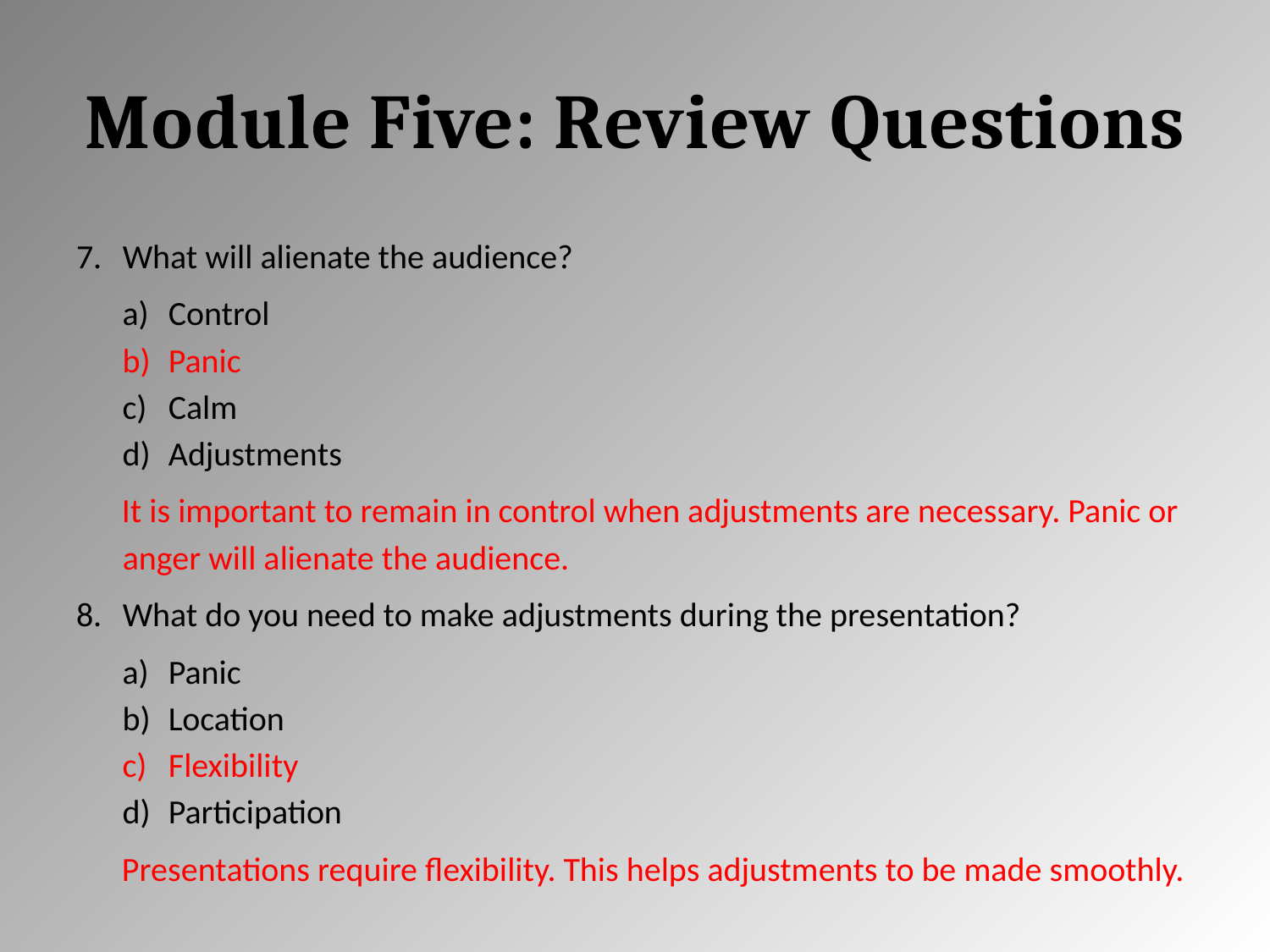

# Module Five: Review Questions
What will alienate the audience?
Control
Panic
Calm
Adjustments
It is important to remain in control when adjustments are necessary. Panic or anger will alienate the audience.
What do you need to make adjustments during the presentation?
Panic
Location
Flexibility
Participation
Presentations require flexibility. This helps adjustments to be made smoothly.